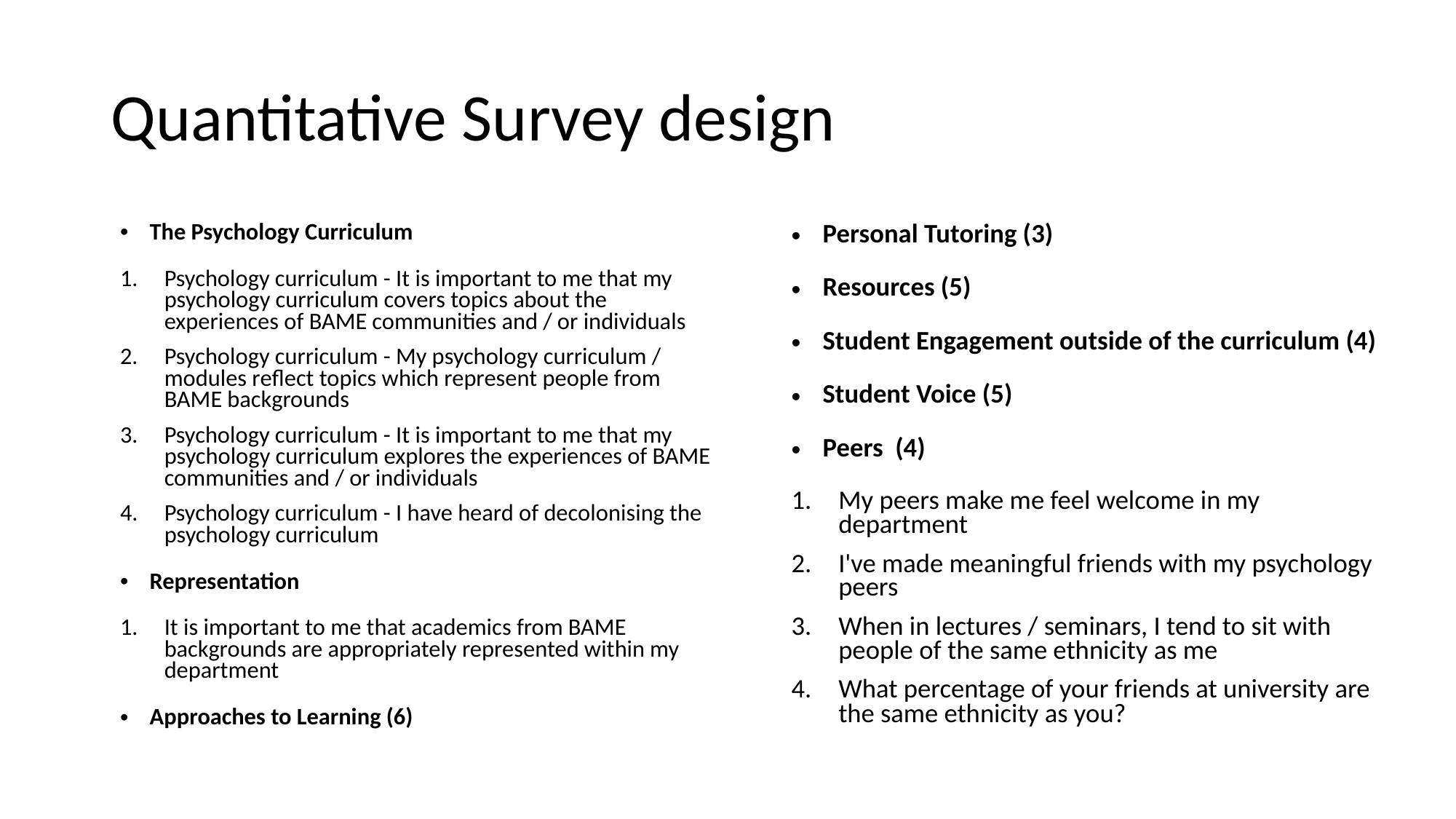

# Quantitative Survey design
The Psychology Curriculum
Psychology curriculum - It is important to me that my psychology curriculum covers topics about the experiences of BAME communities and / or individuals
Psychology curriculum - My psychology curriculum / modules reflect topics which represent people from BAME backgrounds
Psychology curriculum - It is important to me that my psychology curriculum explores the experiences of BAME communities and / or individuals
Psychology curriculum - I have heard of decolonising the psychology curriculum
Representation
It is important to me that academics from BAME backgrounds are appropriately represented within my department
Approaches to Learning (6)

Personal Tutoring (3)
Resources (5)
Student Engagement outside of the curriculum (4)
Student Voice (5)
Peers  (4)
My peers make me feel welcome in my department
I've made meaningful friends with my psychology peers
When in lectures / seminars, I tend to sit with people of the same ethnicity as me
What percentage of your friends at university are the same ethnicity as you?